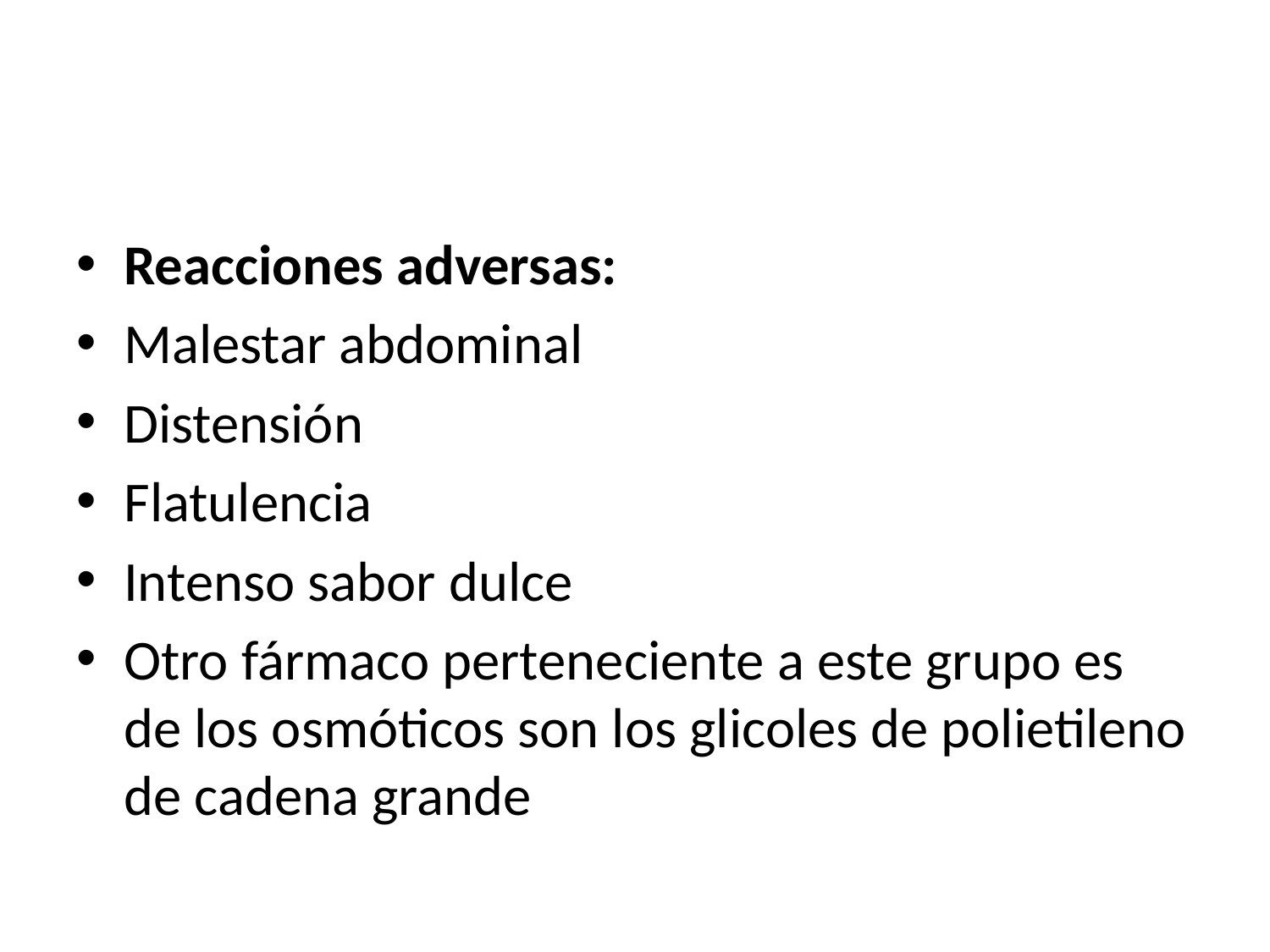

#
Reacciones adversas:
Malestar abdominal
Distensión
Flatulencia
Intenso sabor dulce
Otro fármaco perteneciente a este grupo es de los osmóticos son los glicoles de polietileno de cadena grande